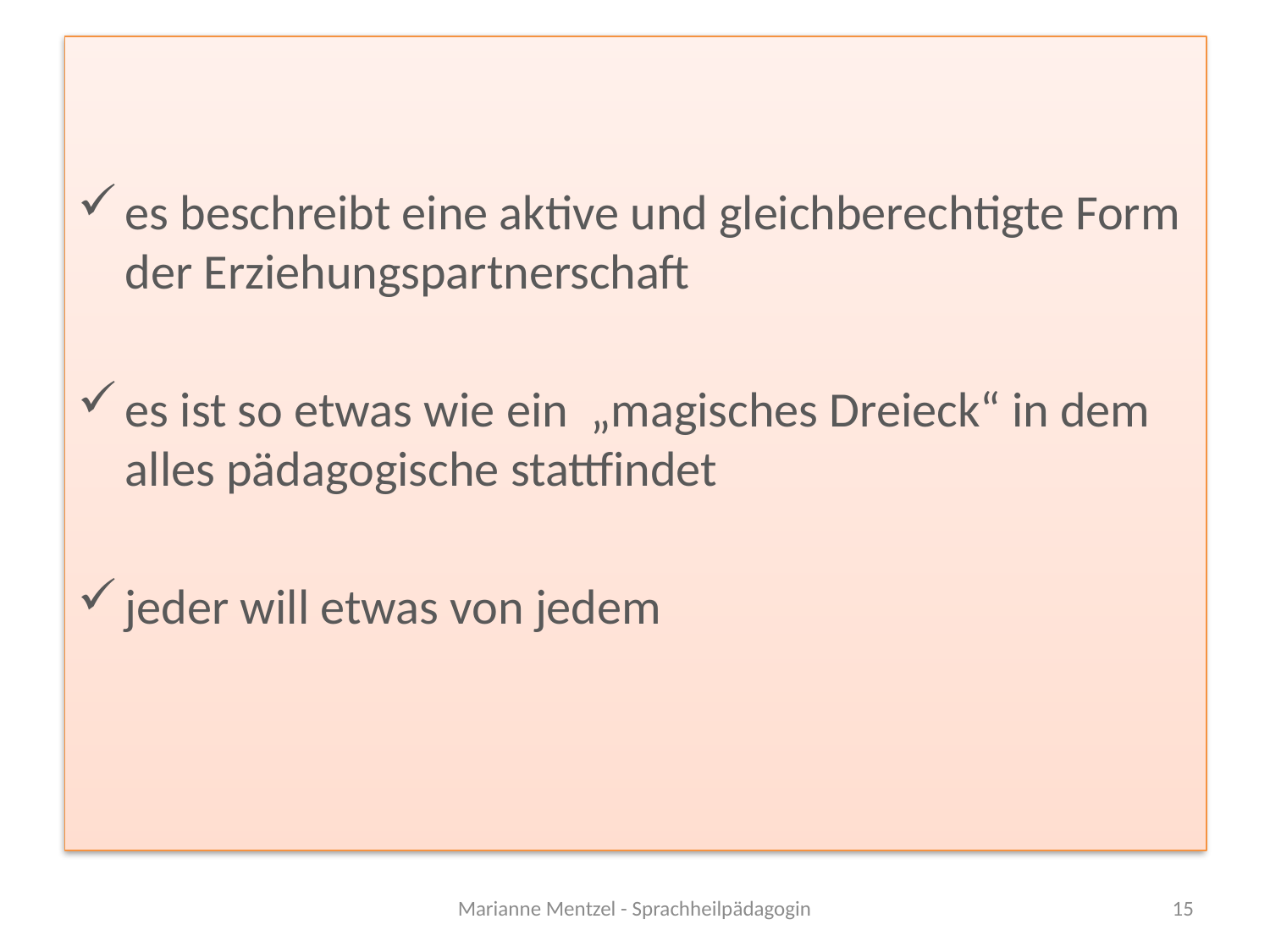

es beschreibt eine aktive und gleichberechtigte Form der Erziehungspartnerschaft

es ist so etwas wie ein  „magisches Dreieck“ in dem alles pädagogische stattfindet

jeder will etwas von jedem

#
Marianne Mentzel - Sprachheilpädagogin
15